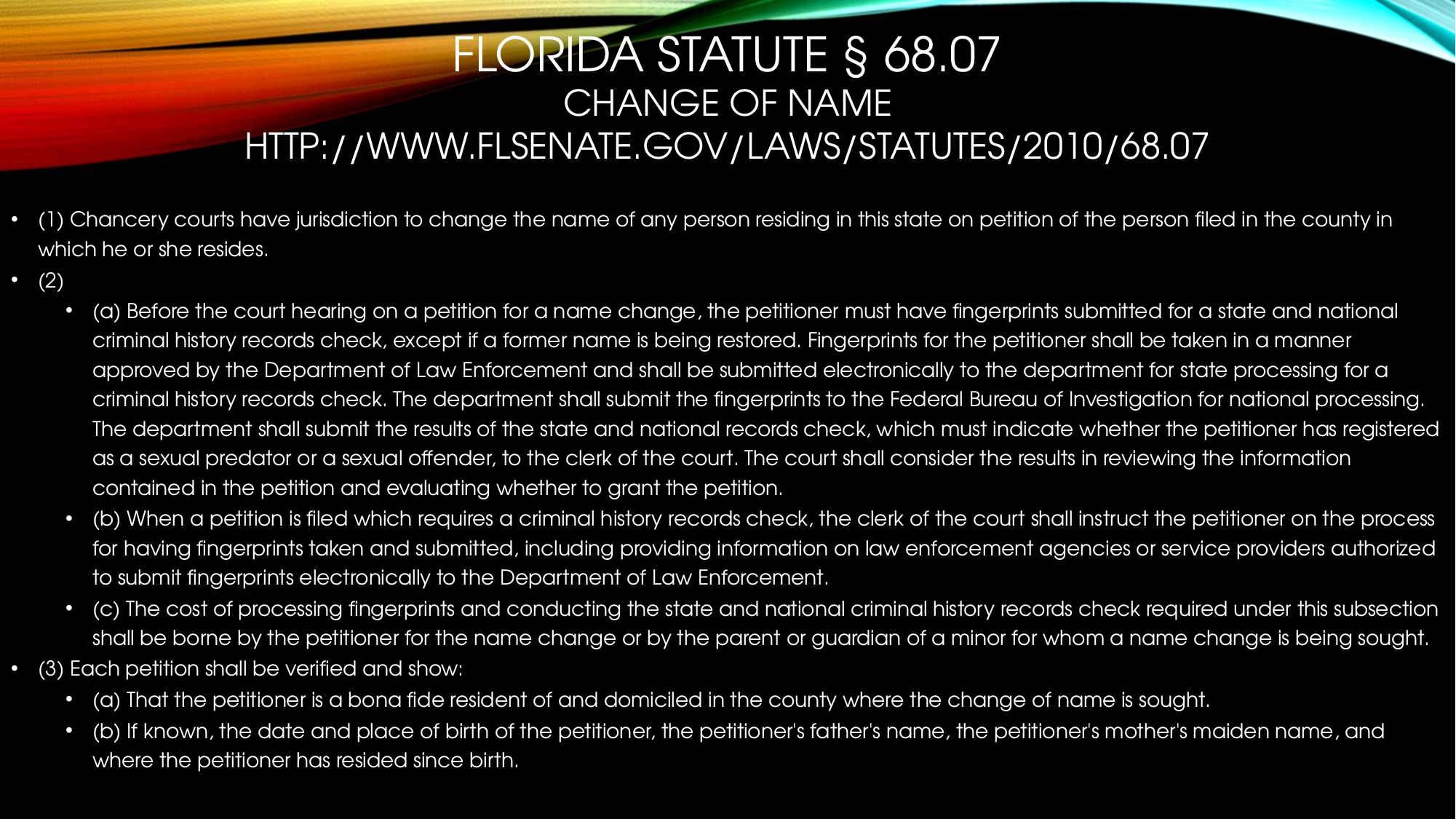

# Florida statute § 68.07 Change of Name http://www.flsenate.gov/laws/statutes/2010/68.07
(1) Chancery courts have jurisdiction to change the name of any person residing in this state on petition of the person filed in the county in which he or she resides.
(2)
(a) Before the court hearing on a petition for a name change, the petitioner must have fingerprints submitted for a state and national criminal history records check, except if a former name is being restored. Fingerprints for the petitioner shall be taken in a manner approved by the Department of Law Enforcement and shall be submitted electronically to the department for state processing for a criminal history records check. The department shall submit the fingerprints to the Federal Bureau of Investigation for national processing. The department shall submit the results of the state and national records check, which must indicate whether the petitioner has registered as a sexual predator or a sexual offender, to the clerk of the court. The court shall consider the results in reviewing the information contained in the petition and evaluating whether to grant the petition.
(b) When a petition is filed which requires a criminal history records check, the clerk of the court shall instruct the petitioner on the process for having fingerprints taken and submitted, including providing information on law enforcement agencies or service providers authorized to submit fingerprints electronically to the Department of Law Enforcement.
(c) The cost of processing fingerprints and conducting the state and national criminal history records check required under this subsection shall be borne by the petitioner for the name change or by the parent or guardian of a minor for whom a name change is being sought.
(3) Each petition shall be verified and show:
(a) That the petitioner is a bona fide resident of and domiciled in the county where the change of name is sought.
(b) If known, the date and place of birth of the petitioner, the petitioner's father's name, the petitioner's mother's maiden name, and where the petitioner has resided since birth.